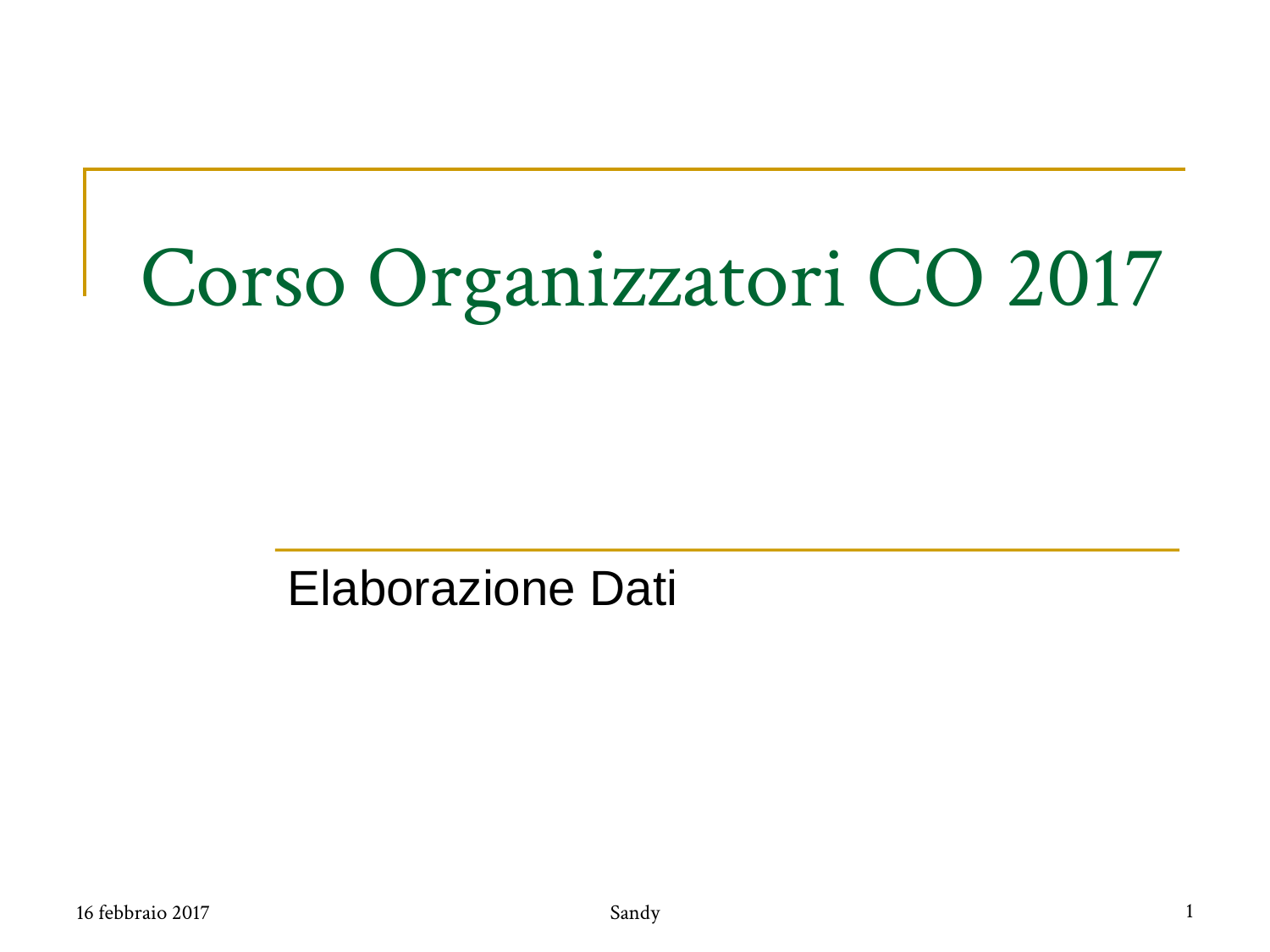

# Corso Organizzatori CO 2017
Elaborazione Dati
16 febbraio 2017
Sandy
1